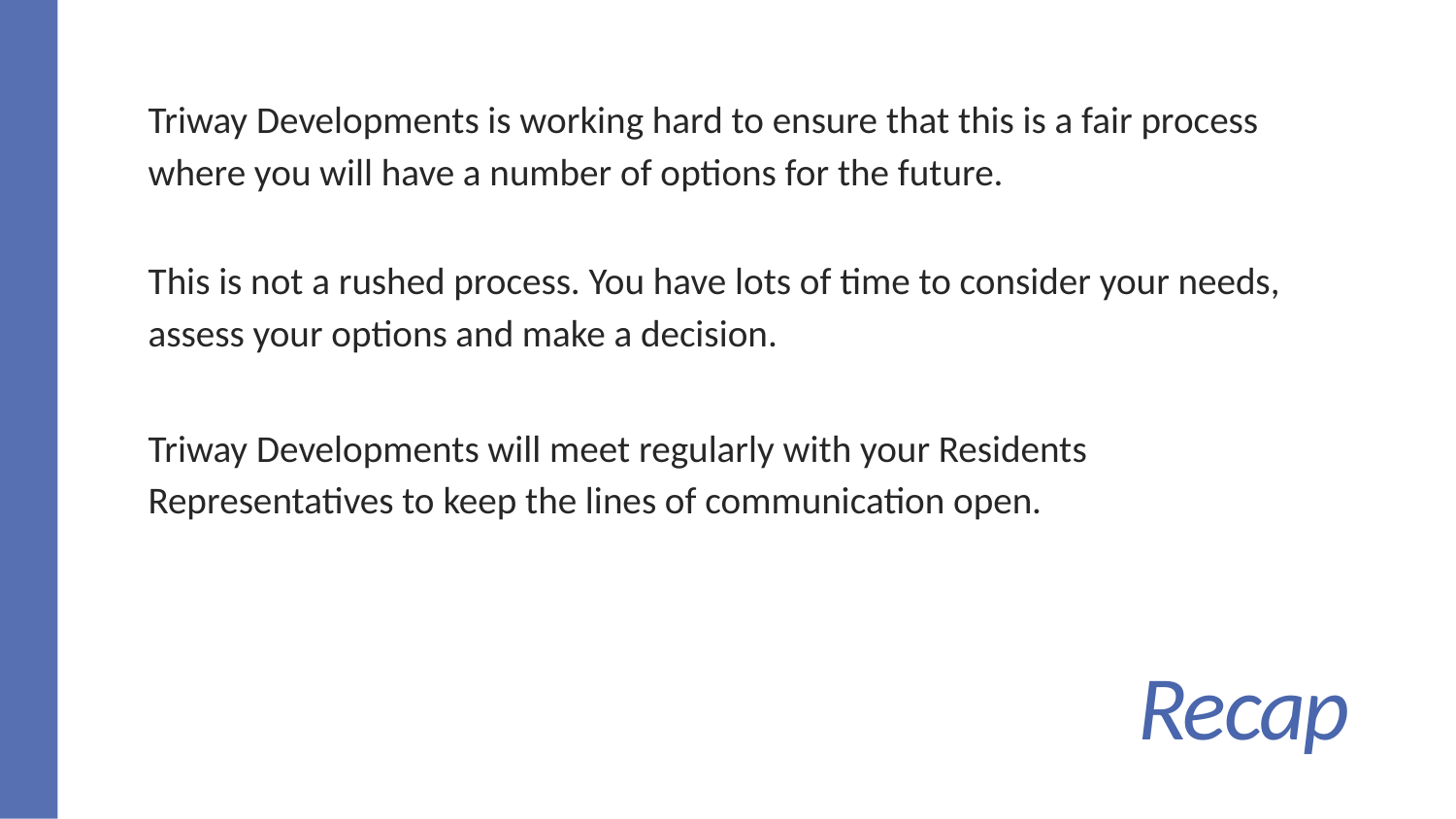

Triway Developments is working hard to ensure that this is a fair process where you will have a number of options for the future.
This is not a rushed process. You have lots of time to consider your needs, assess your options and make a decision.
Triway Developments will meet regularly with your Residents Representatives to keep the lines of communication open.

# Recap